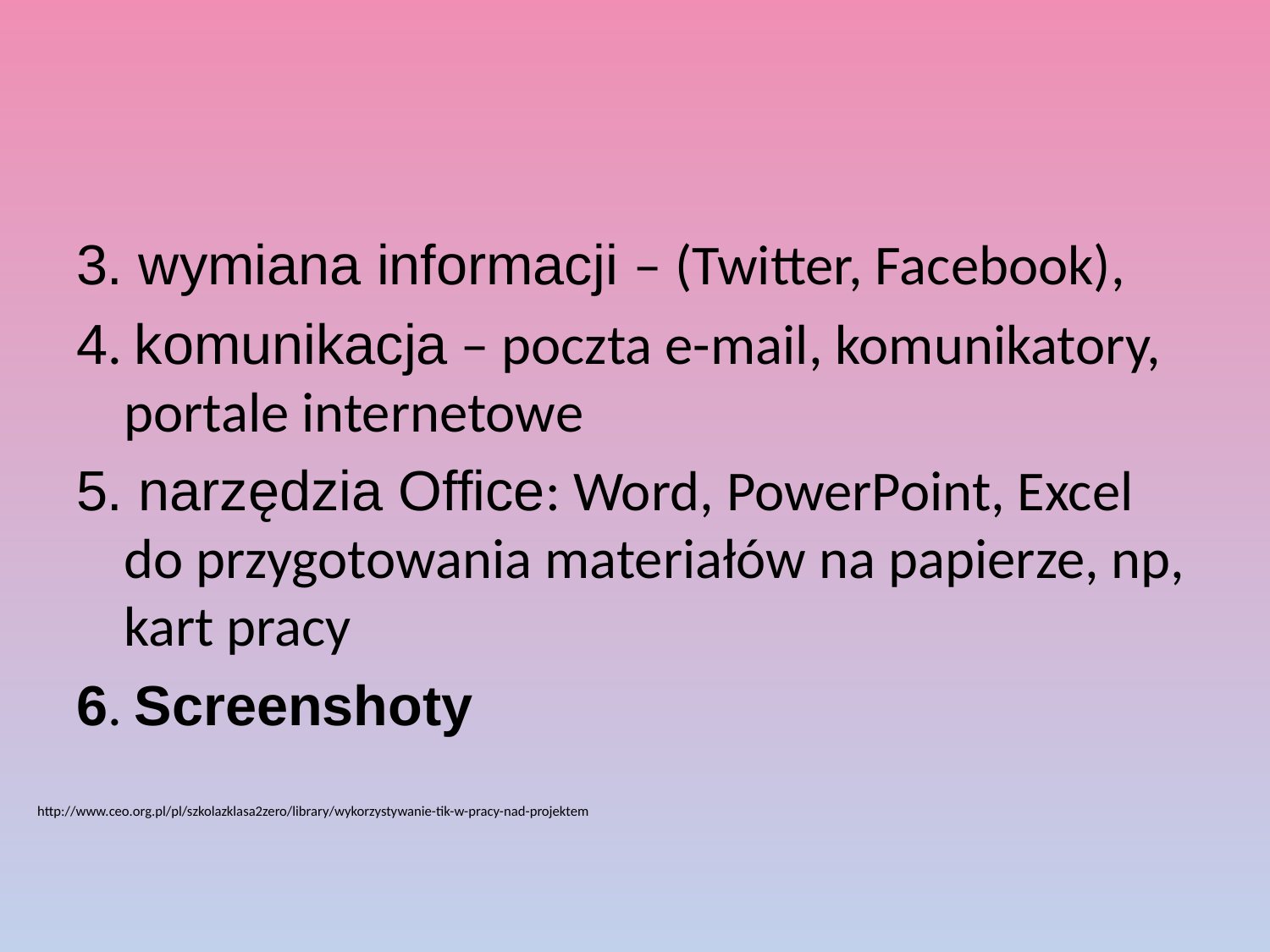

#
3. wymiana informacji – (Twitter, Facebook),
4. komunikacja – poczta e-mail, komunikatory, portale internetowe
5. narzędzia Office: Word, PowerPoint, Excel do przygotowania materiałów na papierze, np, kart pracy
6. Screenshoty

http://www.ceo.org.pl/pl/szkolazklasa2zero/library/wykorzystywanie-tik-w-pracy-nad-projektem